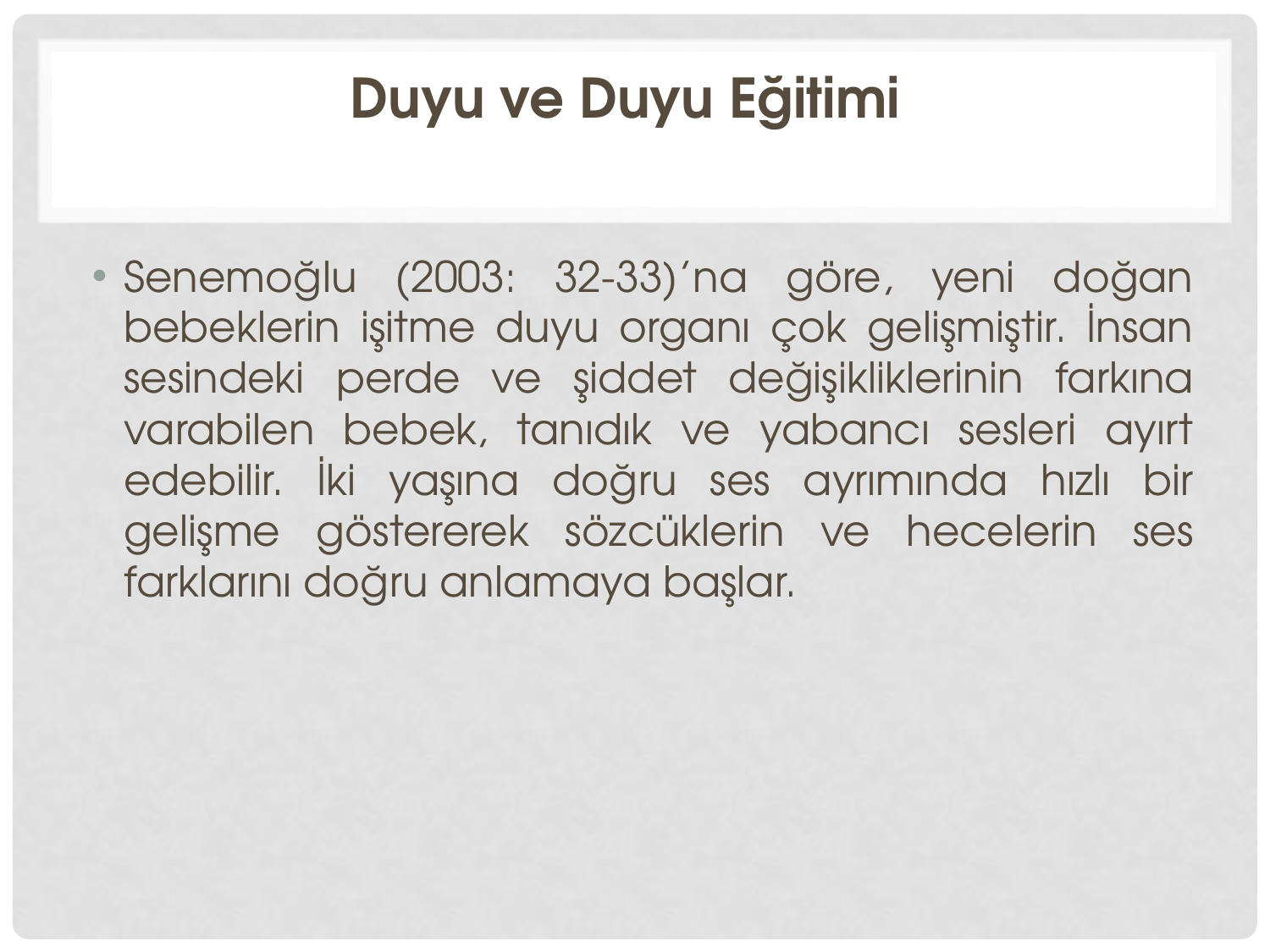

# Duyu ve Duyu Eğitimi
Senemoğlu (2003: 32-33)’na göre, yeni doğan bebeklerin işitme duyu organı çok gelişmiştir. İnsan sesindeki perde ve şiddet değişikliklerinin farkına varabilen bebek, tanıdık ve yabancı sesleri ayırt edebilir. İki yaşına doğru ses ayrımında hızlı bir gelişme göstererek sözcüklerin ve hecelerin ses farklarını doğru anlamaya başlar.